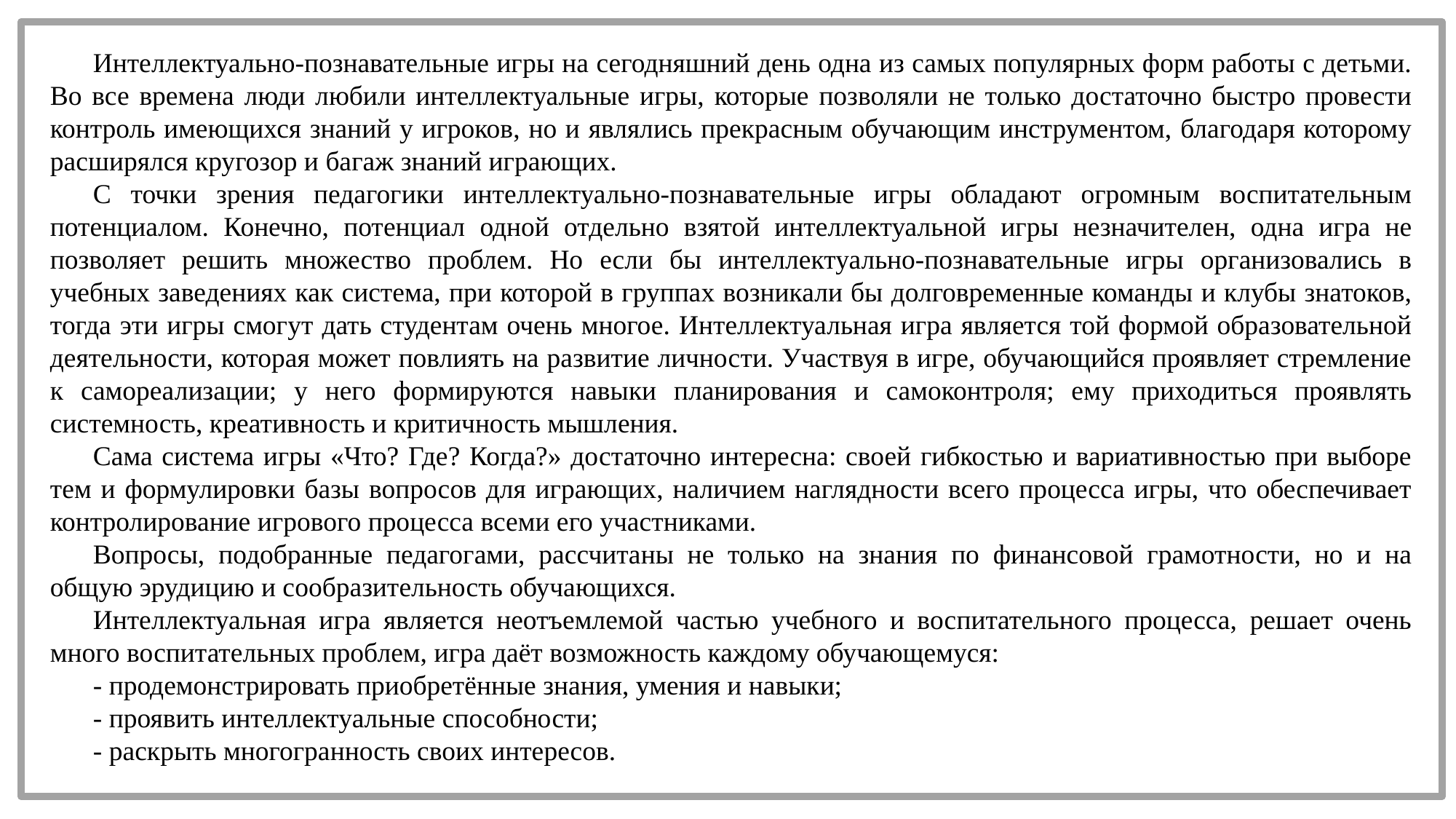

Интеллектуально-познавательные игры на сегодняшний день одна из самых популярных форм работы с детьми. Во все времена люди любили интеллектуальные игры, которые позволяли не только достаточно быстро провести контроль имеющихся знаний у игроков, но и являлись прекрасным обучающим инструментом, благодаря которому расширялся кругозор и багаж знаний играющих.
С точки зрения педагогики интеллектуально-познавательные игры обладают огромным воспитательным потенциалом. Конечно, потенциал одной отдельно взятой интеллектуальной игры незначителен, одна игра не позволяет решить множество проблем. Но если бы интеллектуально-познавательные игры организовались в учебных заведениях как система, при которой в группах возникали бы долговременные команды и клубы знатоков, тогда эти игры смогут дать студентам очень многое. Интеллектуальная игра является той формой образовательной деятельности, которая может повлиять на развитие личности. Участвуя в игре, обучающийся проявляет стремление к самореализации; у него формируются навыки планирования и самоконтроля; ему приходиться проявлять системность, креативность и критичность мышления.
Сама система игры «Что? Где? Когда?» достаточно интересна: своей гибкостью и вариативностью при выборе тем и формулировки базы вопросов для играющих, наличием наглядности всего процесса игры, что обеспечивает контролирование игрового процесса всеми его участниками.
Вопросы, подобранные педагогами, рассчитаны не только на знания по финансовой грамотности, но и на общую эрудицию и сообразительность обучающихся.
Интеллектуальная игра является неотъемлемой частью учебного и воспитательного процесса, решает очень много воспитательных проблем, игра даёт возможность каждому обучающемуся:
- продемонстрировать приобретённые знания, умения и навыки;
- проявить интеллектуальные способности;
- раскрыть многогранность своих интересов.